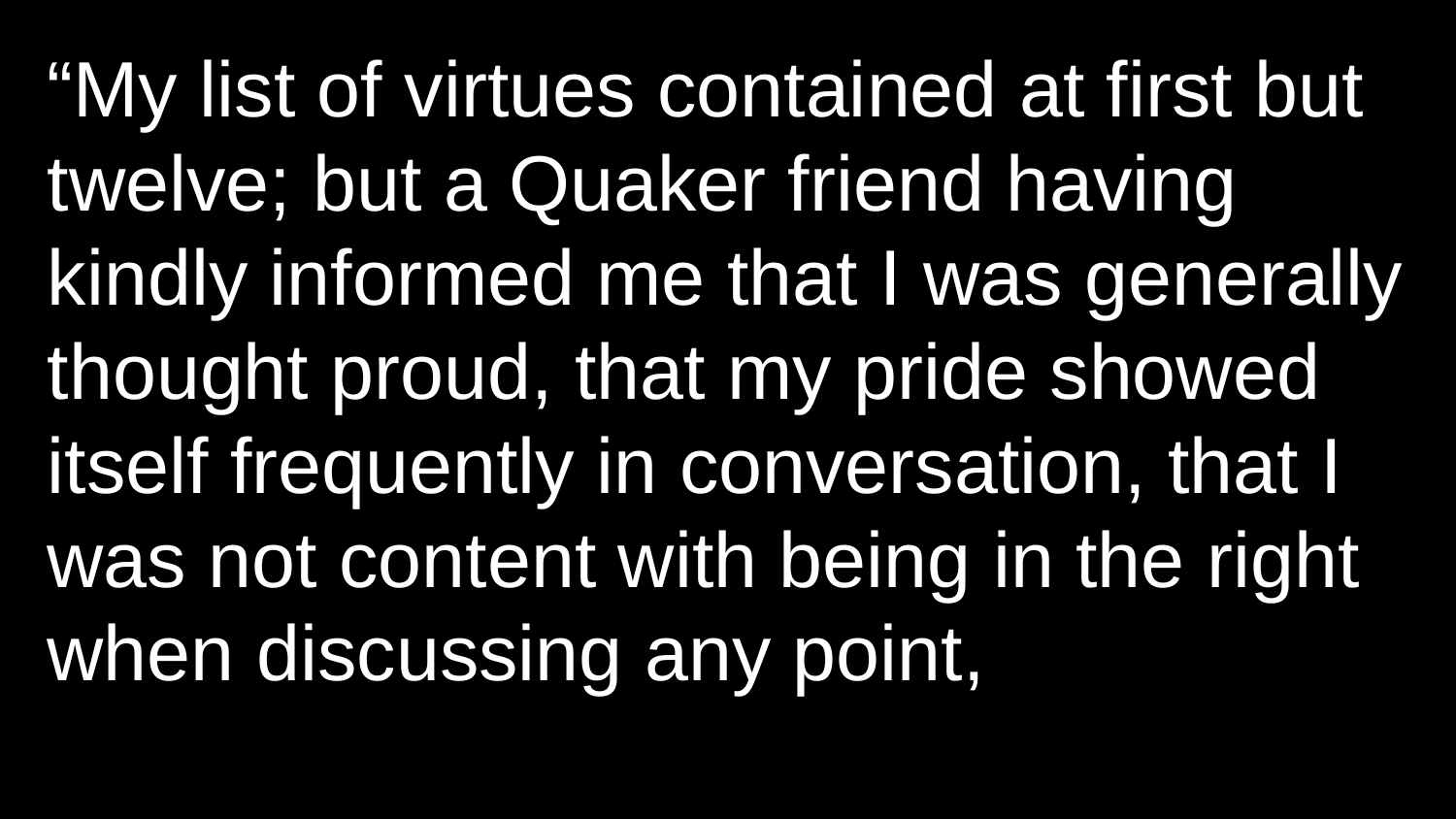

“My list of virtues contained at first but twelve; but a Quaker friend having kindly informed me that I was generally thought proud, that my pride showed itself frequently in conversation, that I was not content with being in the right when discussing any point,